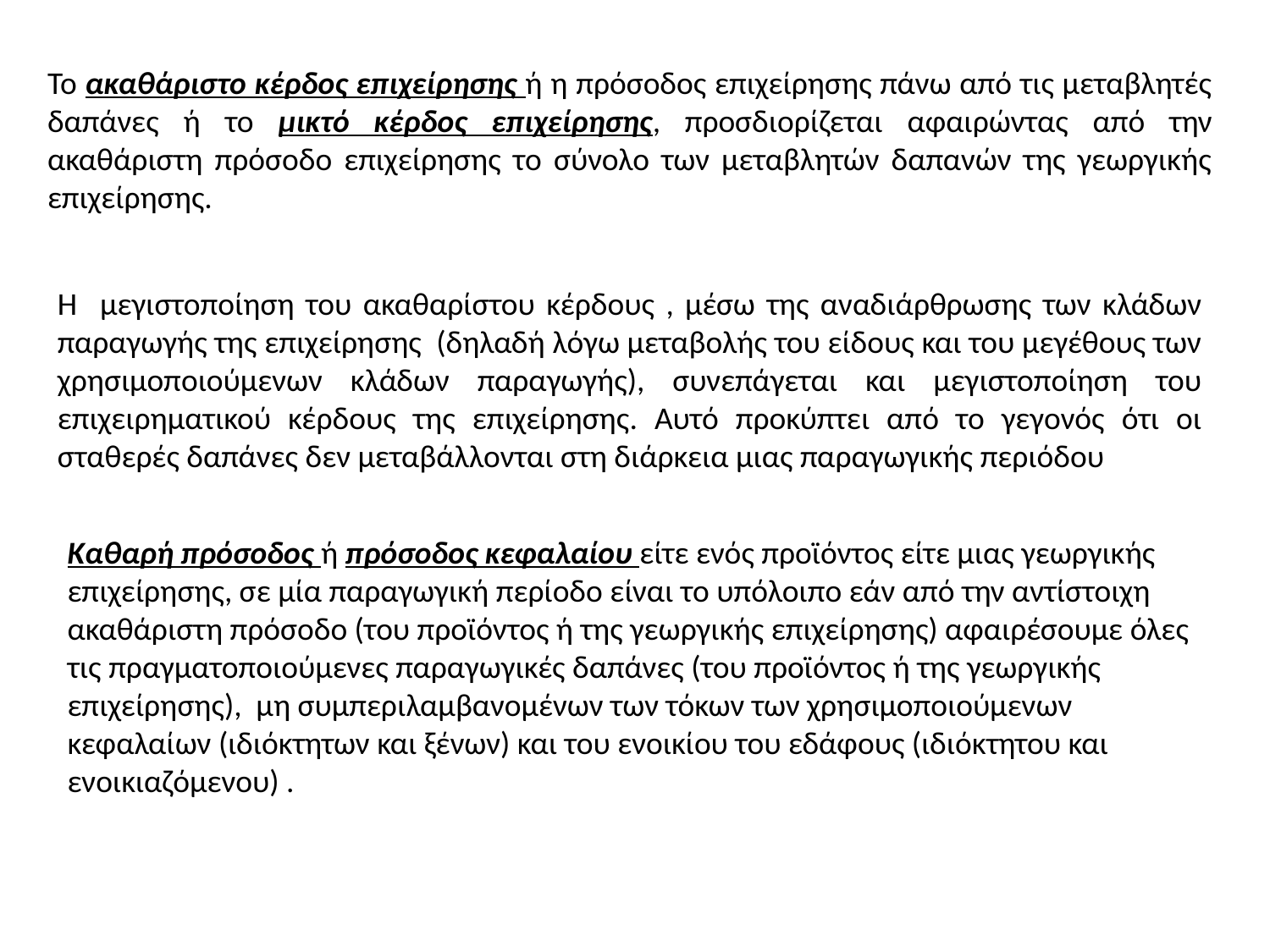

Το ακαθάριστο κέρδος επιχείρησης ή η πρόσοδος επιχείρησης πάνω από τις μεταβλητές δαπάνες ή το μικτό κέρδος επιχείρησης, προσδιορίζεται αφαιρώντας από την ακαθάριστη πρόσοδο επιχείρησης το σύνολο των μεταβλητών δαπανών της γεωργικής επιχείρησης.
Η  μεγιστοποίηση του ακαθαρίστου κέρδους , μέσω της αναδιάρθρωσης των κλάδων παραγωγής της επιχείρησης  (δηλαδή λόγω μεταβολής του είδους και του μεγέθους των χρησιμοποιούμενων κλάδων παραγωγής), συνεπάγεται και μεγιστοποίηση του επιχειρηματικού κέρδους της επιχείρησης. Αυτό προκύπτει από το γεγονός ότι οι σταθερές δαπάνες δεν μεταβάλλονται στη διάρκεια μιας παραγωγικής περιόδου
Καθαρή πρόσοδος ή πρόσοδος κεφαλαίου είτε ενός προϊόντος είτε μιας γεωργικής επιχείρησης, σε μία παραγωγική περίοδο είναι το υπόλοιπο εάν από την αντίστοιχη ακαθάριστη πρόσοδο (του προϊόντος ή της γεωργικής επιχείρησης) αφαιρέσουμε όλες τις πραγματοποιούμενες παραγωγικές δαπάνες (του προϊόντος ή της γεωργικής επιχείρησης),  μη συμπεριλαμβανομένων των τόκων των χρησιμοποιούμενων κεφαλαίων (ιδιόκτητων και ξένων) και του ενοικίου του εδάφους (ιδιόκτητου και ενοικιαζόμενου) .